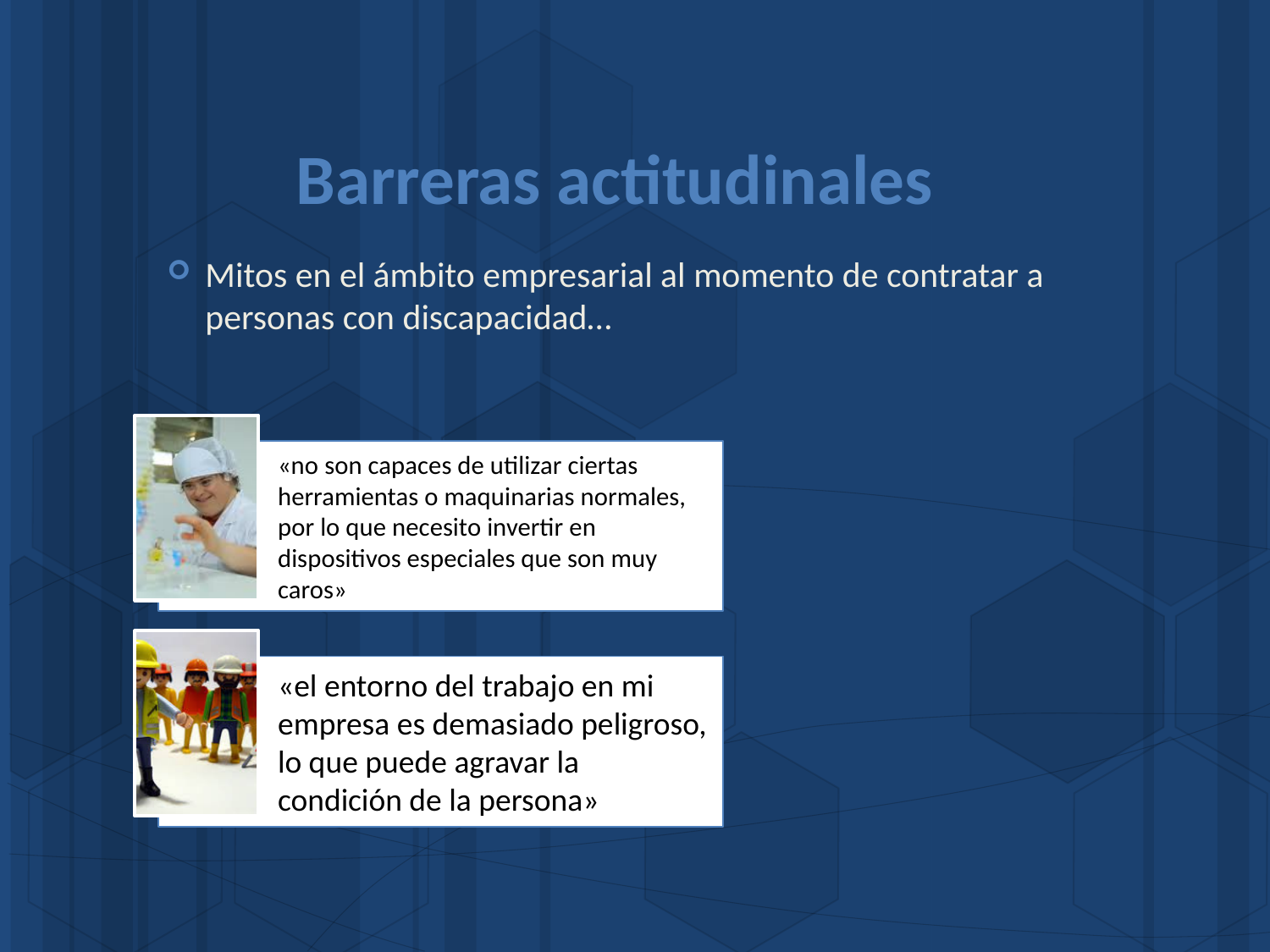

# Barreras actitudinales
Mitos en el ámbito empresarial al momento de contratar a personas con discapacidad…
«no son capaces de utilizar ciertas herramientas o maquinarias normales, por lo que necesito invertir en dispositivos especiales que son muy caros»
«el entorno del trabajo en mi empresa es demasiado peligroso, lo que puede agravar la condición de la persona»